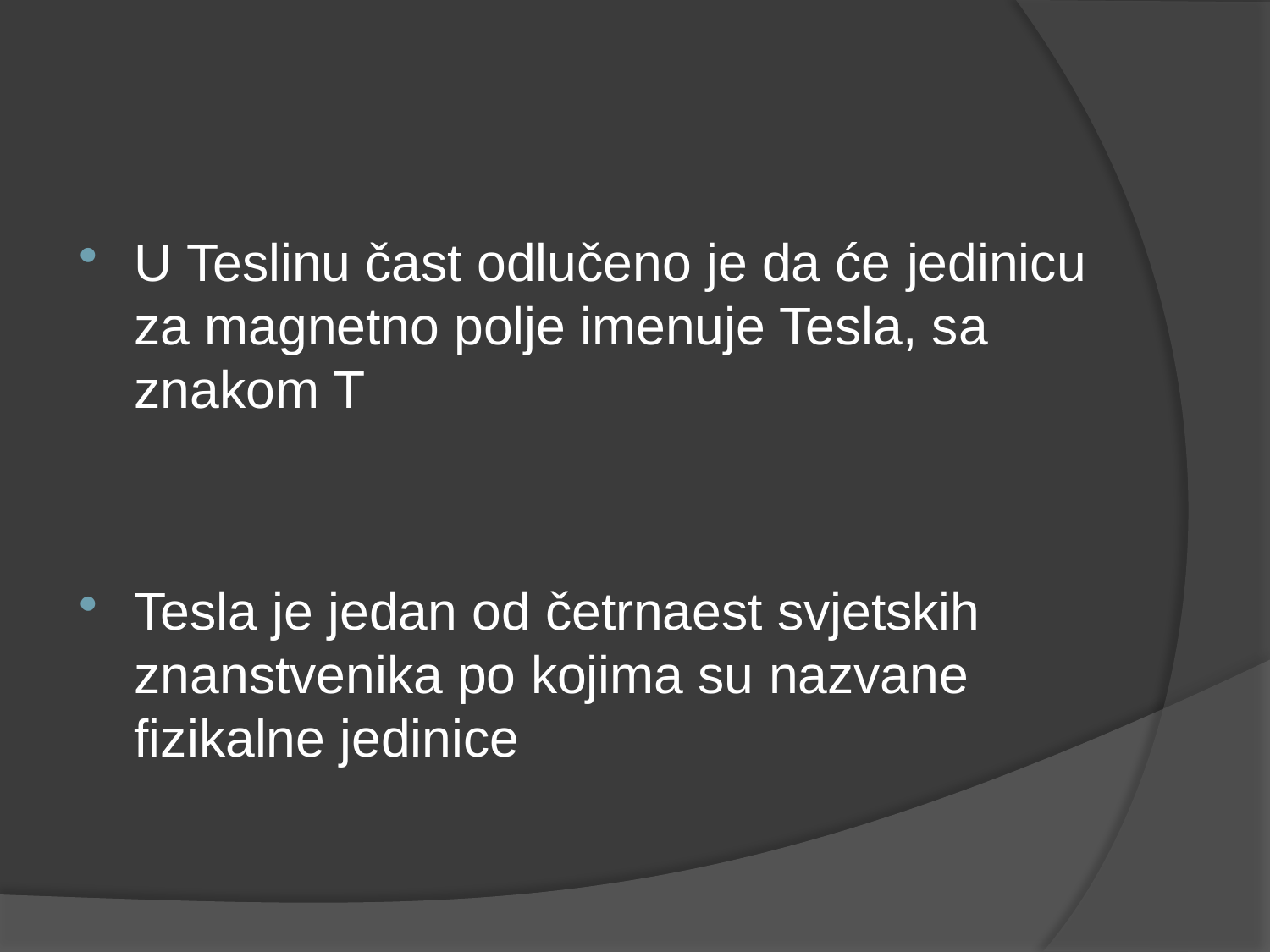

#
U Teslinu čast odlučeno je da će jedinicu za magnetno polje imenuje Tesla, sa znakom T

Tesla je jedan od četrnaest svjetskih znanstvenika po kojima su nazvane fizikalne jedinice